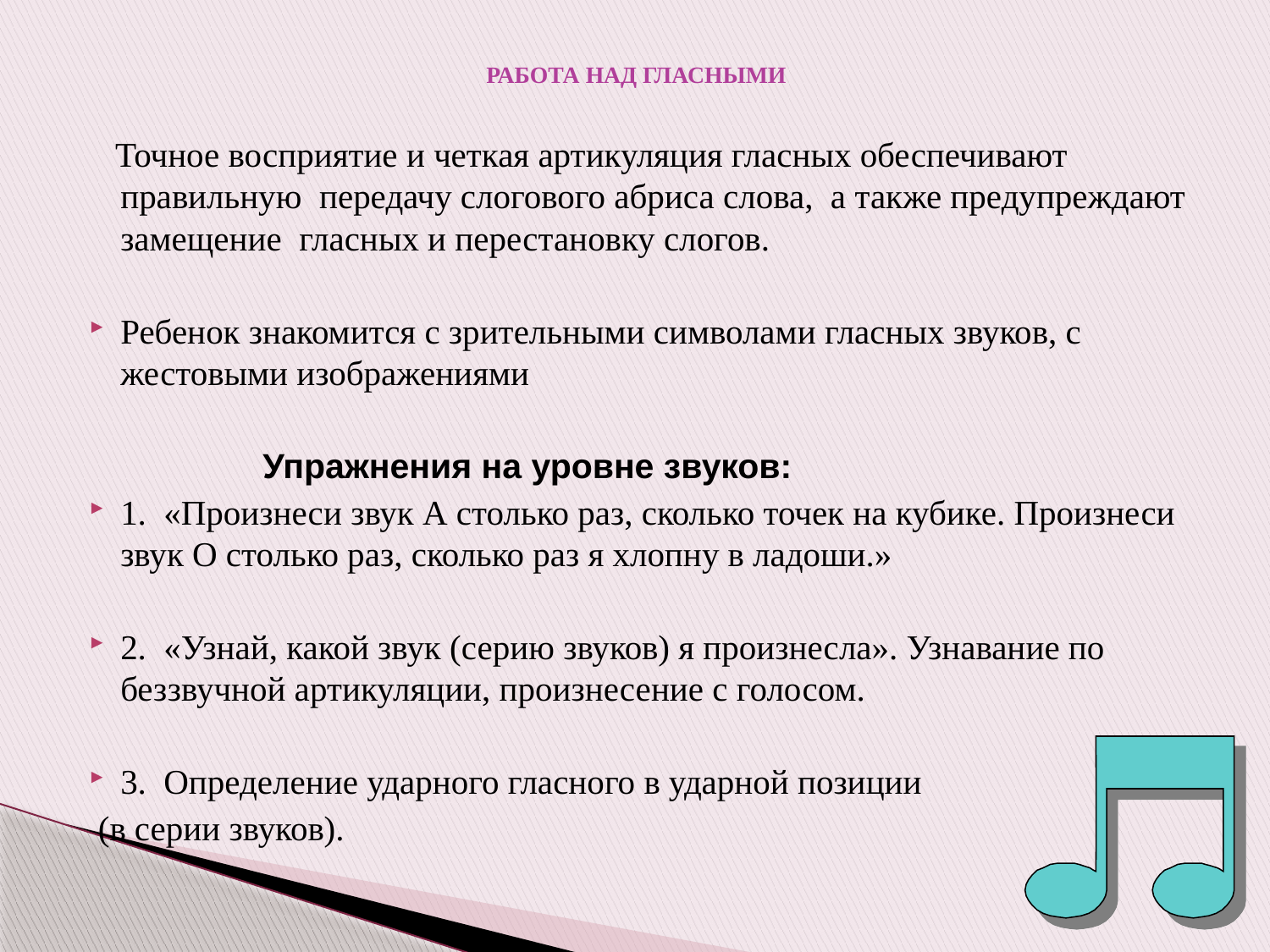

# РАБОТА НАД ГЛАСНЫМИ
   Точное восприятие и четкая артикуляция гласных обеспечивают правильную  передачу слогового абриса слова,  а также предупреждают замещение  гласных и перестановку слогов.

Ребенок знакомится с зрительными символами гласных звуков, с жестовыми изображениями

                    Упражнения на уровне звуков:
1.  «Произнеси звук А столько раз, сколько точек на кубике. Произнеси звук О столько раз, сколько раз я хлопну в ладоши.»

2.  «Узнай, какой звук (серию звуков) я произнесла». Узнавание по беззвучной артикуляции, произнесение с голосом.

3.  Определение ударного гласного в ударной позиции
 (в серии звуков).